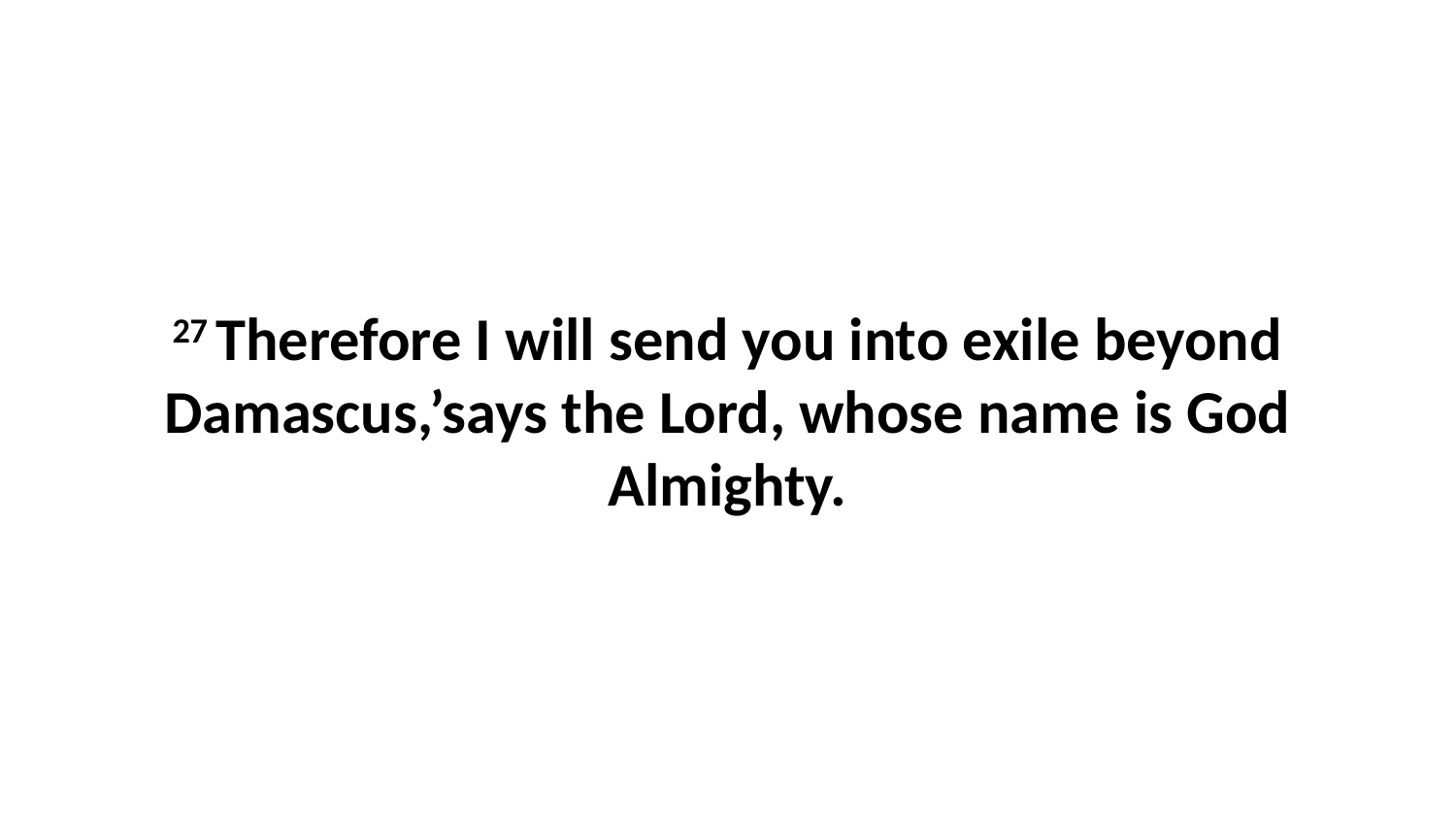

27 Therefore I will send you into exile beyond Damascus,’says the Lord, whose name is God Almighty.